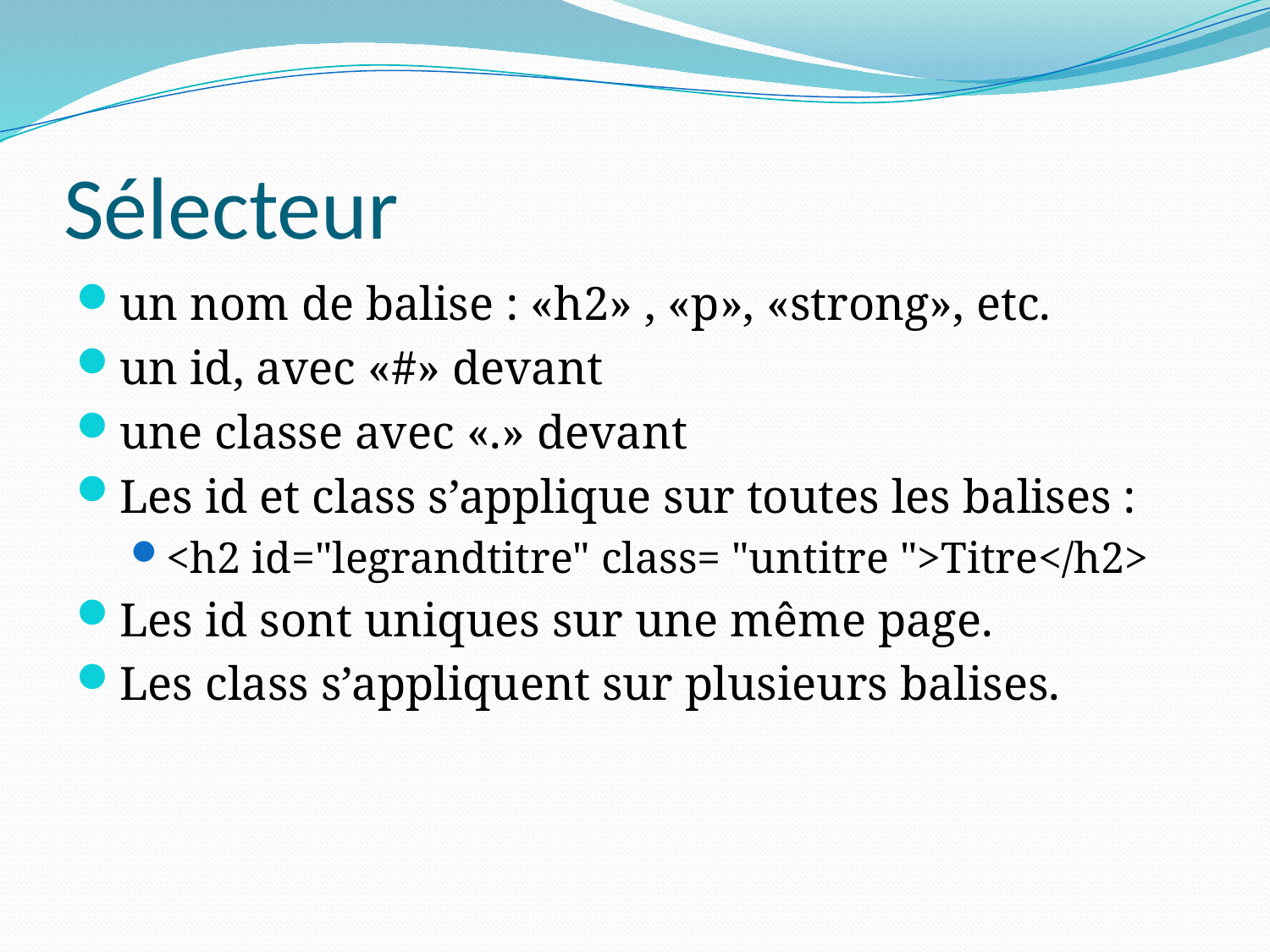

# Sélecteur
un nom de balise : «h2» , «p», «strong», etc.
un id, avec «#» devant
une classe avec «.» devant
Les id et class s’applique sur toutes les balises :
<h2 id="legrandtitre" class= "untitre ">Titre</h2>
Les id sont uniques sur une même page.
Les class s’appliquent sur plusieurs balises.